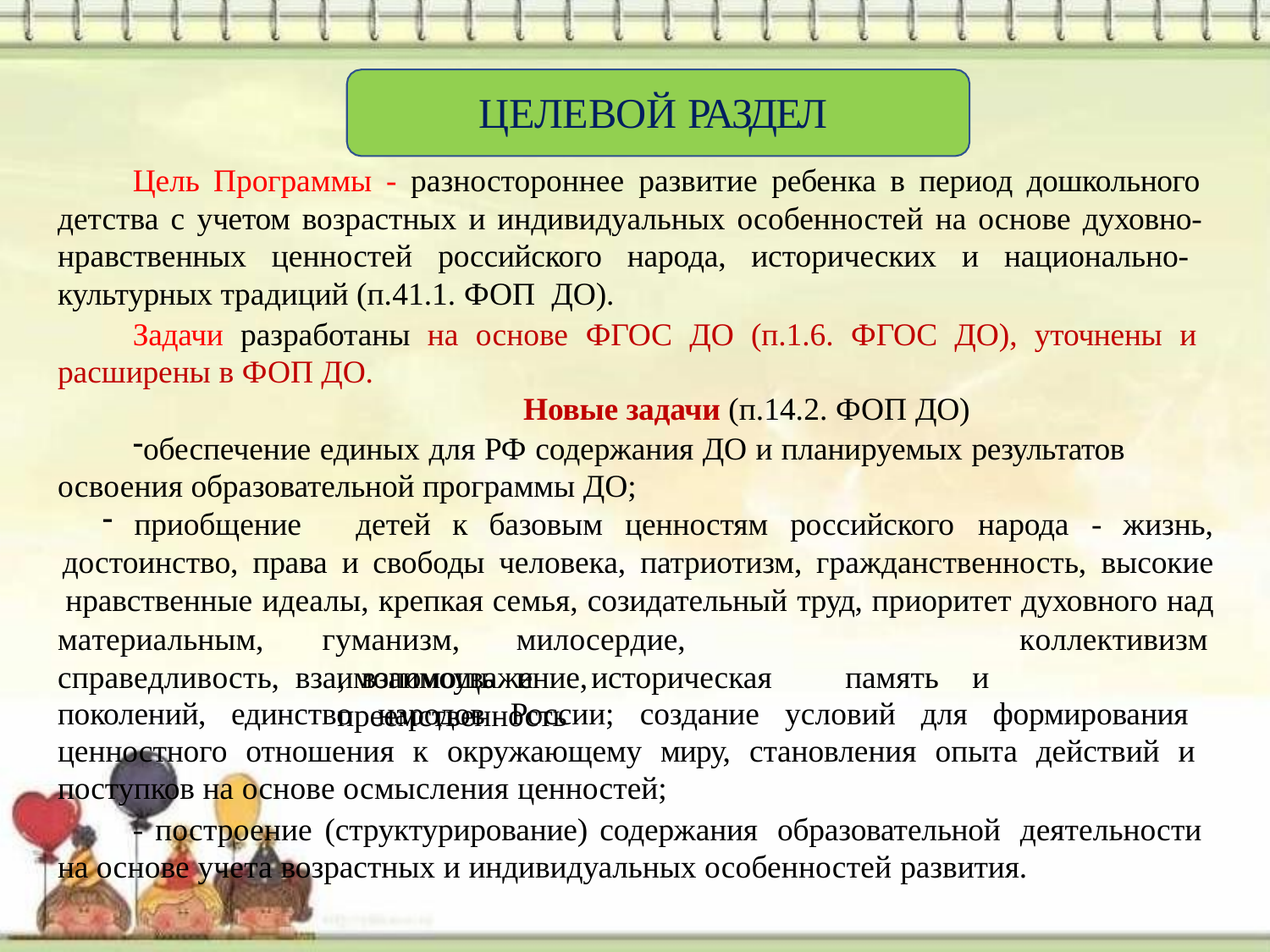

# ЦЕЛЕВОЙ РАЗДЕЛ
Цель Программы - разностороннее развитие ребенка в период дошкольного  детства с учетом возрастных и индивидуальных особенностей на основе духовно-  нравственных ценностей российского народа, исторических и национально-  культурных традиций (п.41.1. ФОП ДО).
Задачи разработаны на основе ФГОС ДО (п.1.6. ФГОС ДО), уточнены и  расширены в ФОП ДО.
Новые задачи (п.14.2. ФОП ДО)
обеспечение единых для РФ содержания ДО и планируемых результатов  освоения образовательной программы ДО;
приобщение	детей	к	базовым	ценностям	российского	народа	-	жизнь,
достоинство, права и свободы человека, патриотизм, гражданственность, высокие
нравственные идеалы, крепкая семья, созидательный труд, приоритет духовного над
материальным,		гуманизм,	милосердие,	справедливость,  взаимопомощь	и
коллективизм,  взаимоуважение,	историческая	память	и	преемственность
поколений, единство народов России; создание условий для формирования  ценностного отношения к окружающему миру, становления опыта действий и  поступков на основе осмысления ценностей;
- построение (структурирование) содержания образовательной деятельности  на основе учета возрастных и индивидуальных особенностей развития.